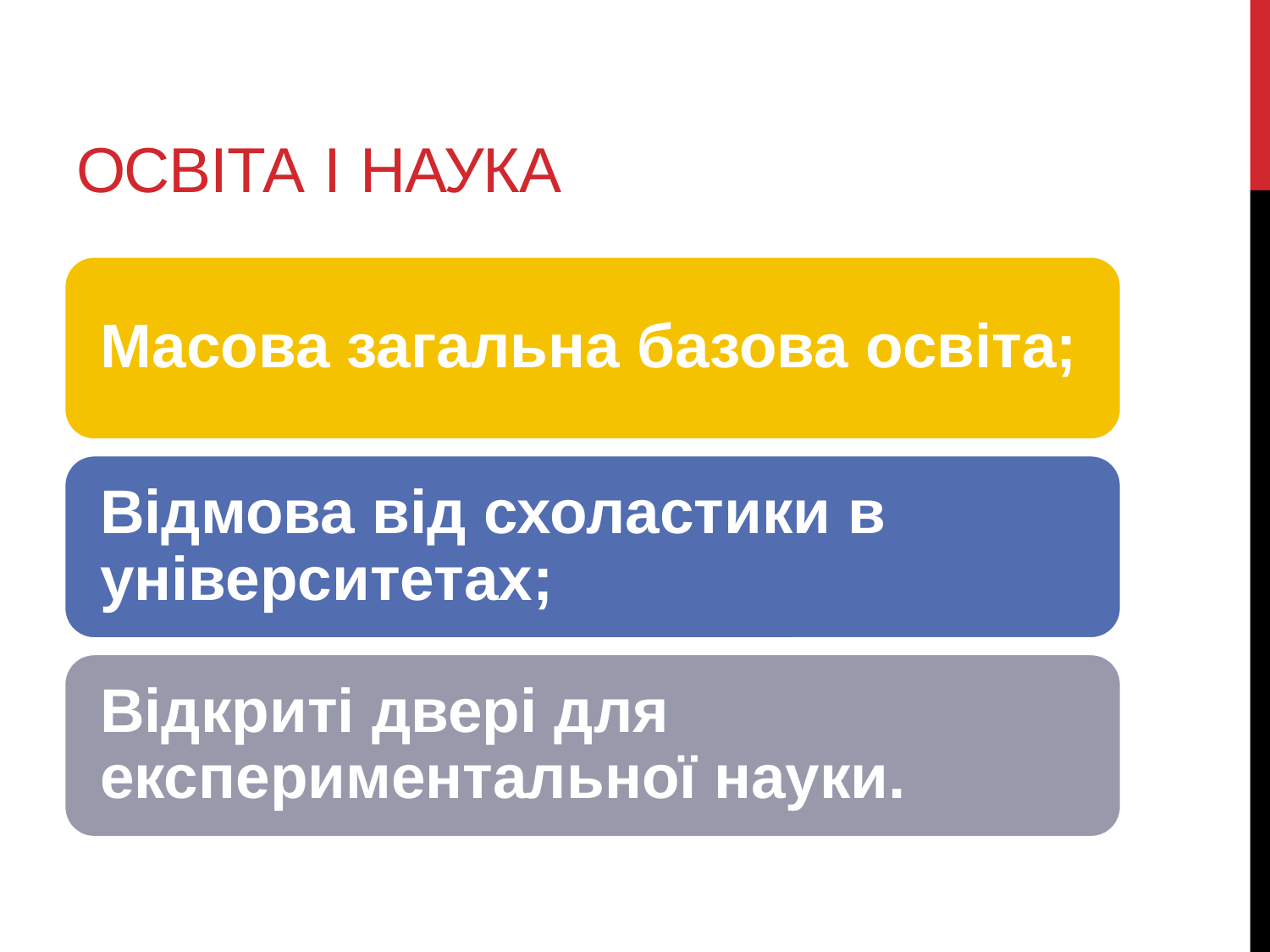

# Освіта і наука
Масова загальна базова освіта;
Відмова від схоластики в університетах;
Відкриті двері для експериментальної науки.